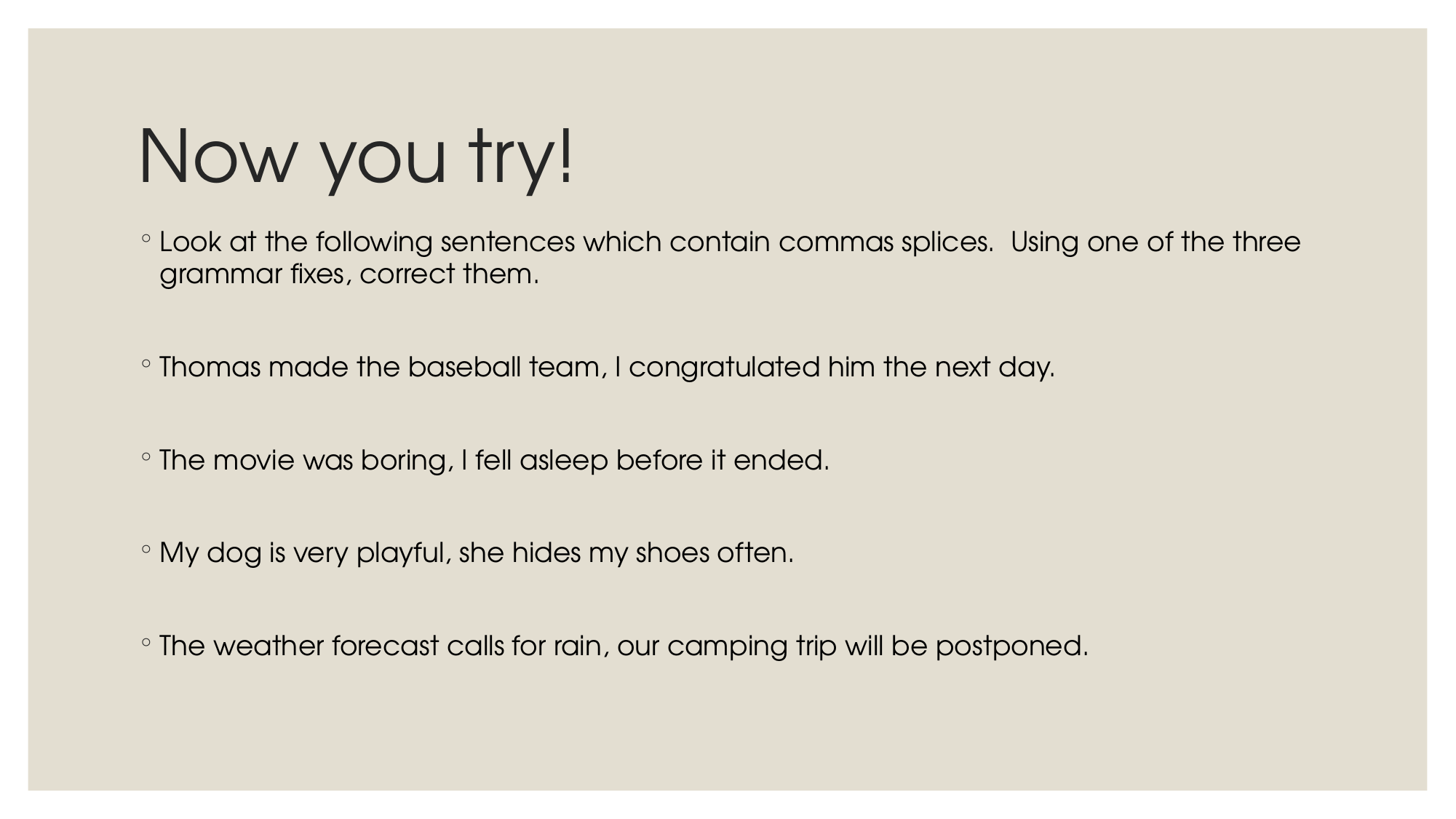

# Now you try!
Look at the following sentences which contain commas splices.  Using one of the three grammar fixes, correct them.

Thomas made the baseball team, I congratulated him the next day.

The movie was boring, I fell asleep before it ended.

My dog is very playful, she hides my shoes often.

The weather forecast calls for rain, our camping trip will be postponed.